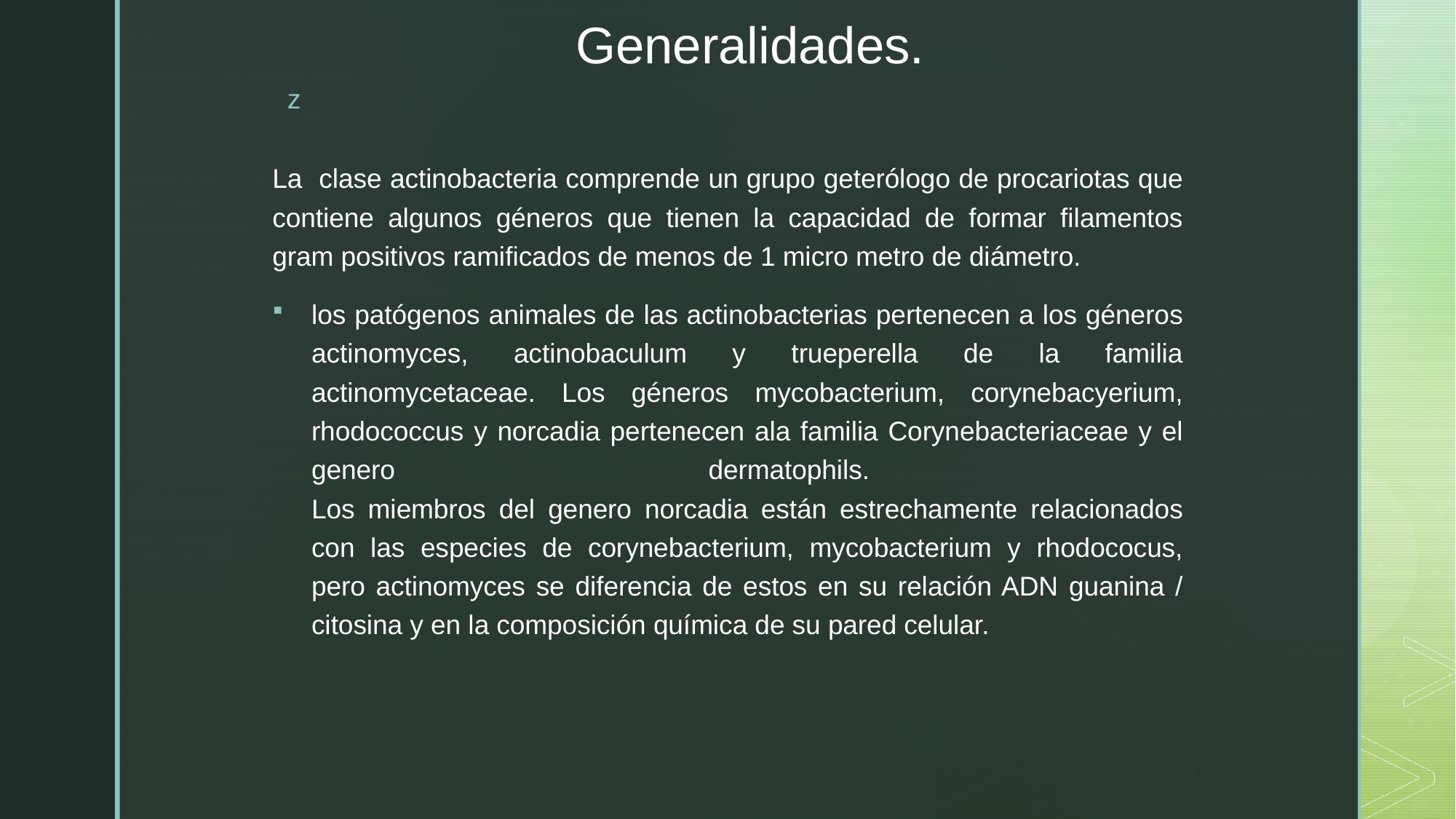

# Generalidades.
La  clase actinobacteria comprende un grupo geterólogo de procariotas que contiene algunos géneros que tienen la capacidad de formar filamentos gram positivos ramificados de menos de 1 micro metro de diámetro.
los patógenos animales de las actinobacterias pertenecen a los géneros actinomyces, actinobaculum y trueperella de la familia actinomycetaceae. Los géneros mycobacterium, corynebacyerium, rhodococcus y norcadia pertenecen ala familia Corynebacteriaceae y el genero dermatophils.
Los miembros del genero norcadia están estrechamente relacionados con las especies de corynebacterium, mycobacterium y rhodococus, pero actinomyces se diferencia de estos en su relación ADN guanina / citosina y en la composición química de su pared celular.